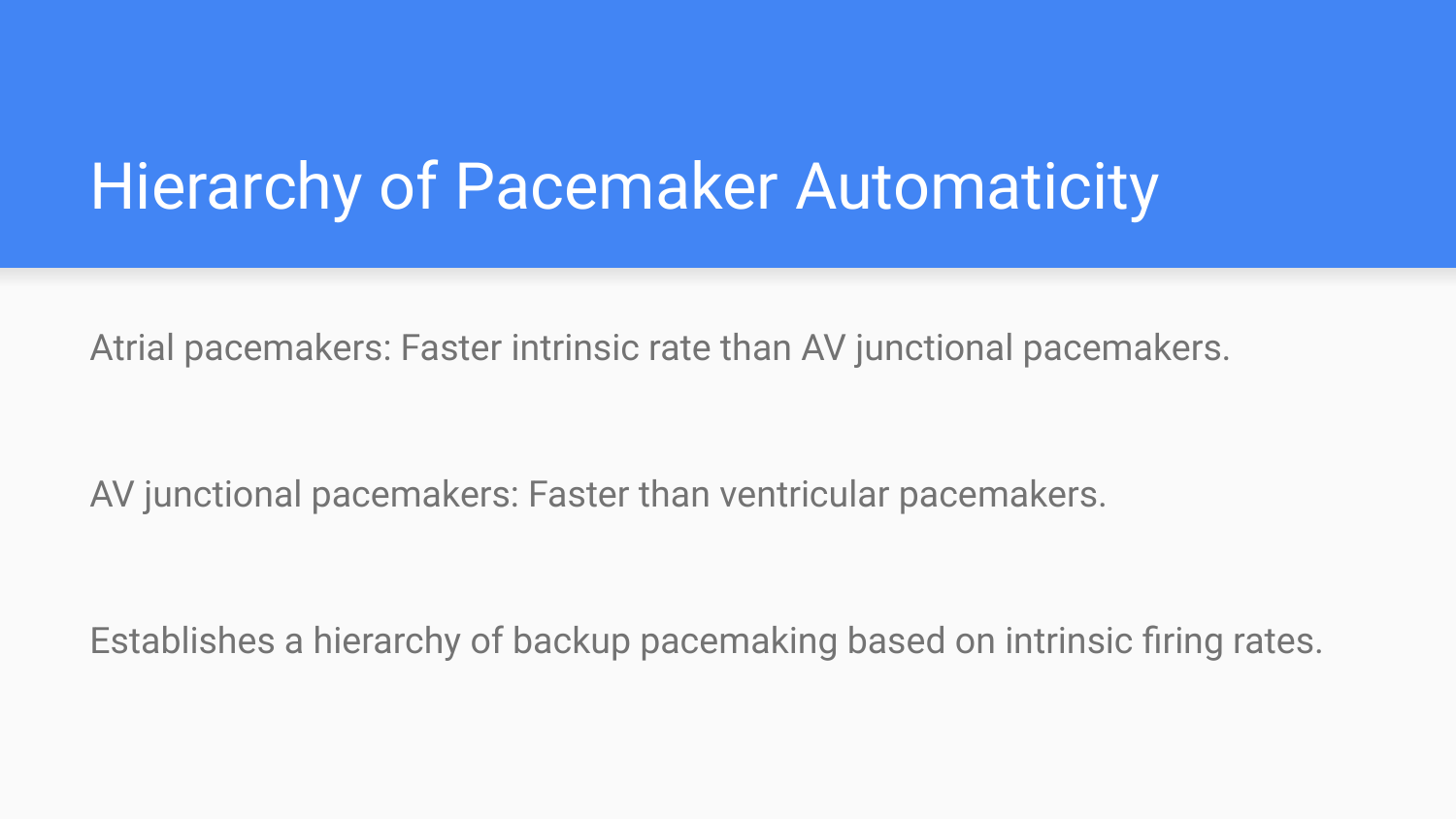

# Hierarchy of Pacemaker Automaticity
Atrial pacemakers: Faster intrinsic rate than AV junctional pacemakers.

AV junctional pacemakers: Faster than ventricular pacemakers.

Establishes a hierarchy of backup pacemaking based on intrinsic firing rates.